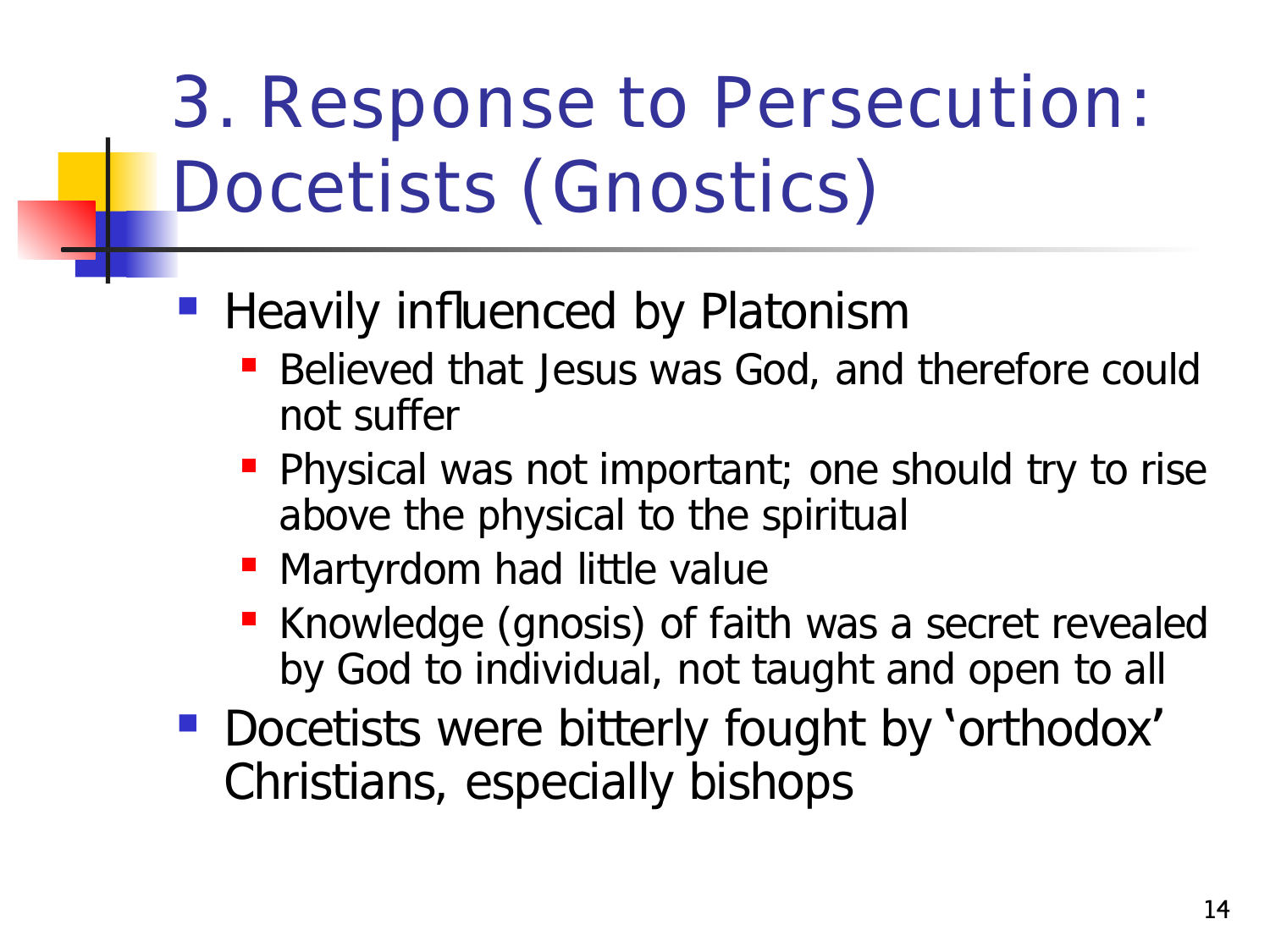

# 3. Response to Persecution: Docetists (Gnostics)
Heavily influenced by Platonism
Believed that Jesus was God, and therefore could not suffer
Physical was not important; one should try to rise above the physical to the spiritual
Martyrdom had little value
Knowledge (gnosis) of faith was a secret revealed by God to individual, not taught and open to all
Docetists were bitterly fought by ‘orthodox’ Christians, especially bishops

14